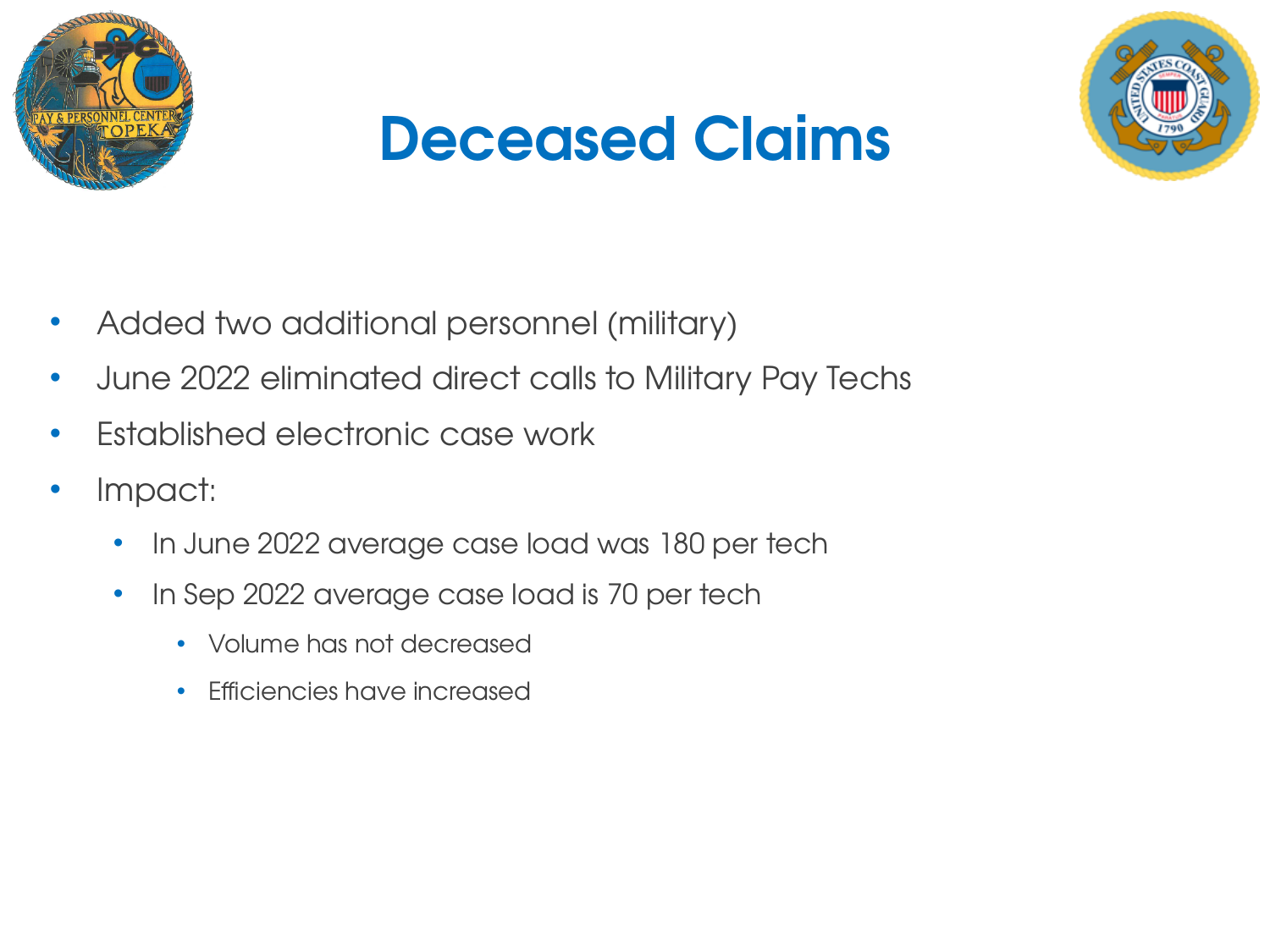

# Deceased Claims
Added two additional personnel (military)
June 2022 eliminated direct calls to Military Pay Techs
Established electronic case work
Impact:
In June 2022 average case load was 180 per tech
In Sep 2022 average case load is 70 per tech
Volume has not decreased
Efficiencies have increased